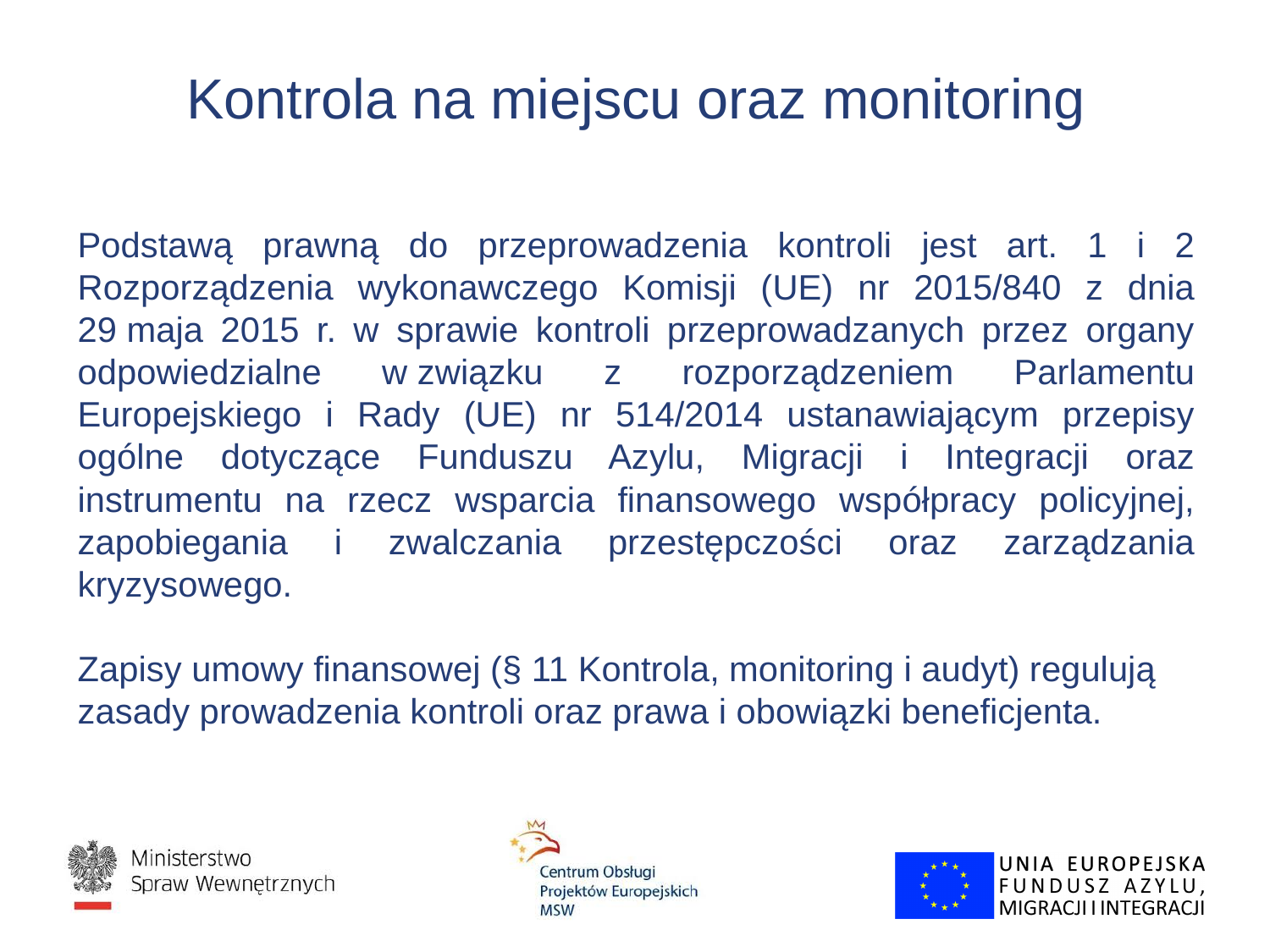

# Kontrola na miejscu oraz monitoring
Podstawą prawną do przeprowadzenia kontroli jest art. 1 i 2 Rozporządzenia wykonawczego Komisji (UE) nr 2015/840 z dnia 29 maja 2015 r. w sprawie kontroli przeprowadzanych przez organy odpowiedzialne w związku z rozporządzeniem Parlamentu Europejskiego i Rady (UE) nr 514/2014 ustanawiającym przepisy ogólne dotyczące Funduszu Azylu, Migracji i Integracji oraz instrumentu na rzecz wsparcia finansowego współpracy policyjnej, zapobiegania i zwalczania przestępczości oraz zarządzania kryzysowego.

Zapisy umowy finansowej (§ 11 Kontrola, monitoring i audyt) regulują zasady prowadzenia kontroli oraz prawa i obowiązki beneficjenta.